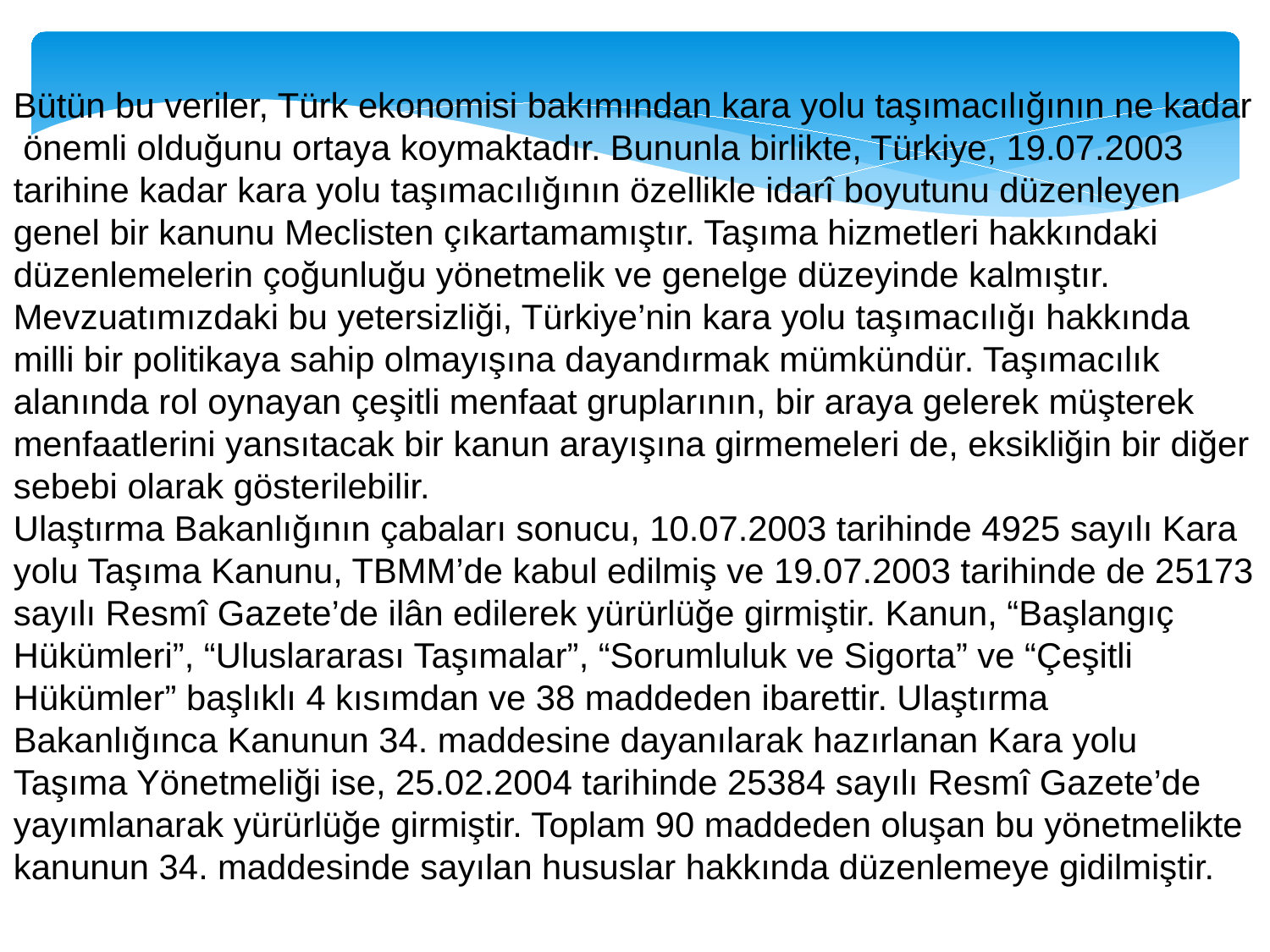

Bütün bu veriler, Türk ekonomisi bakımından kara yolu taşımacılığının ne kadar  önemli olduğunu ortaya koymaktadır. Bununla birlikte, Türkiye, 19.07.2003 tarihine kadar kara yolu taşımacılığının özellikle idarî boyutunu düzenleyen genel bir kanunu Meclisten çıkartamamıştır. Taşıma hizmetleri hakkındaki düzenlemelerin çoğunluğu yönetmelik ve genelge düzeyinde kalmıştır. Mevzuatımızdaki bu yetersizliği, Türkiye’nin kara yolu taşımacılığı hakkında milli bir politikaya sahip olmayışına dayandırmak mümkündür. Taşımacılık alanında rol oynayan çeşitli menfaat gruplarının, bir araya gelerek müşterek menfaatlerini yansıtacak bir kanun arayışına girmemeleri de, eksikliğin bir diğer sebebi olarak gösterilebilir.
Ulaştırma Bakanlığının çabaları sonucu, 10.07.2003 tarihinde 4925 sayılı Kara yolu Taşıma Kanunu, TBMM’de kabul edilmiş ve 19.07.2003 tarihinde de 25173 sayılı Resmî Gazete’de ilân edilerek yürürlüğe girmiştir. Kanun, “Başlangıç Hükümleri”, “Uluslararası Taşımalar”, “Sorumluluk ve Sigorta” ve “Çeşitli Hükümler” başlıklı 4 kısımdan ve 38 maddeden ibarettir. Ulaştırma Bakanlığınca Kanunun 34. maddesine dayanılarak hazırlanan Kara yolu Taşıma Yönetmeliği ise, 25.02.2004 tarihinde 25384 sayılı Resmî Gazete’de yayımlanarak yürürlüğe girmiştir. Toplam 90 maddeden oluşan bu yönetmelikte kanunun 34. maddesinde sayılan hususlar hakkında düzenlemeye gidilmiştir.